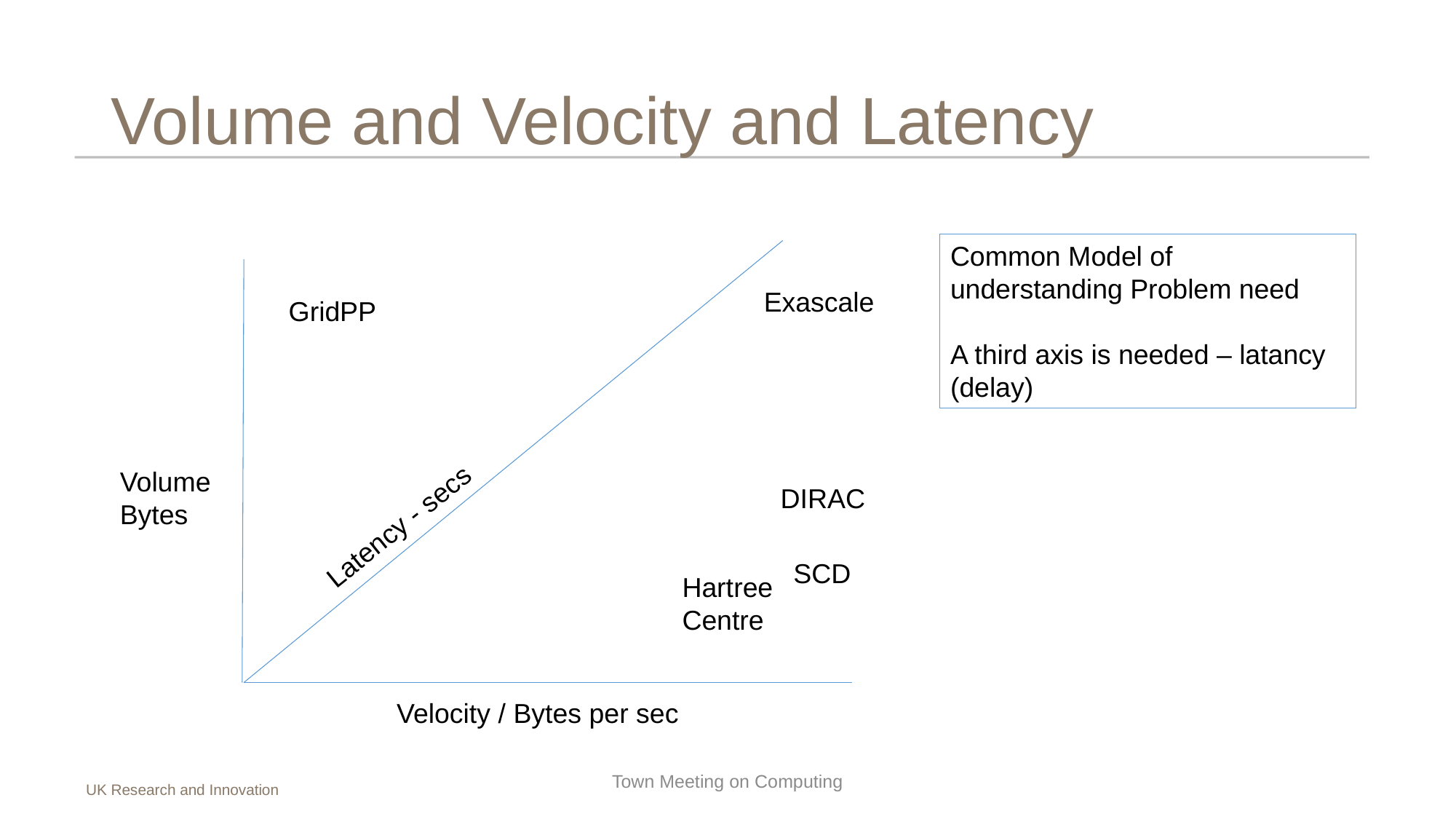

# Volume and Velocity and Latency

Common Model of understanding Problem need

A third axis is needed – latancy (delay)
Exascale
GridPP
Volume
Bytes
DIRAC
Latency - secs
SCD
Hartree Centre
Velocity / Bytes per sec
Town Meeting on Computing